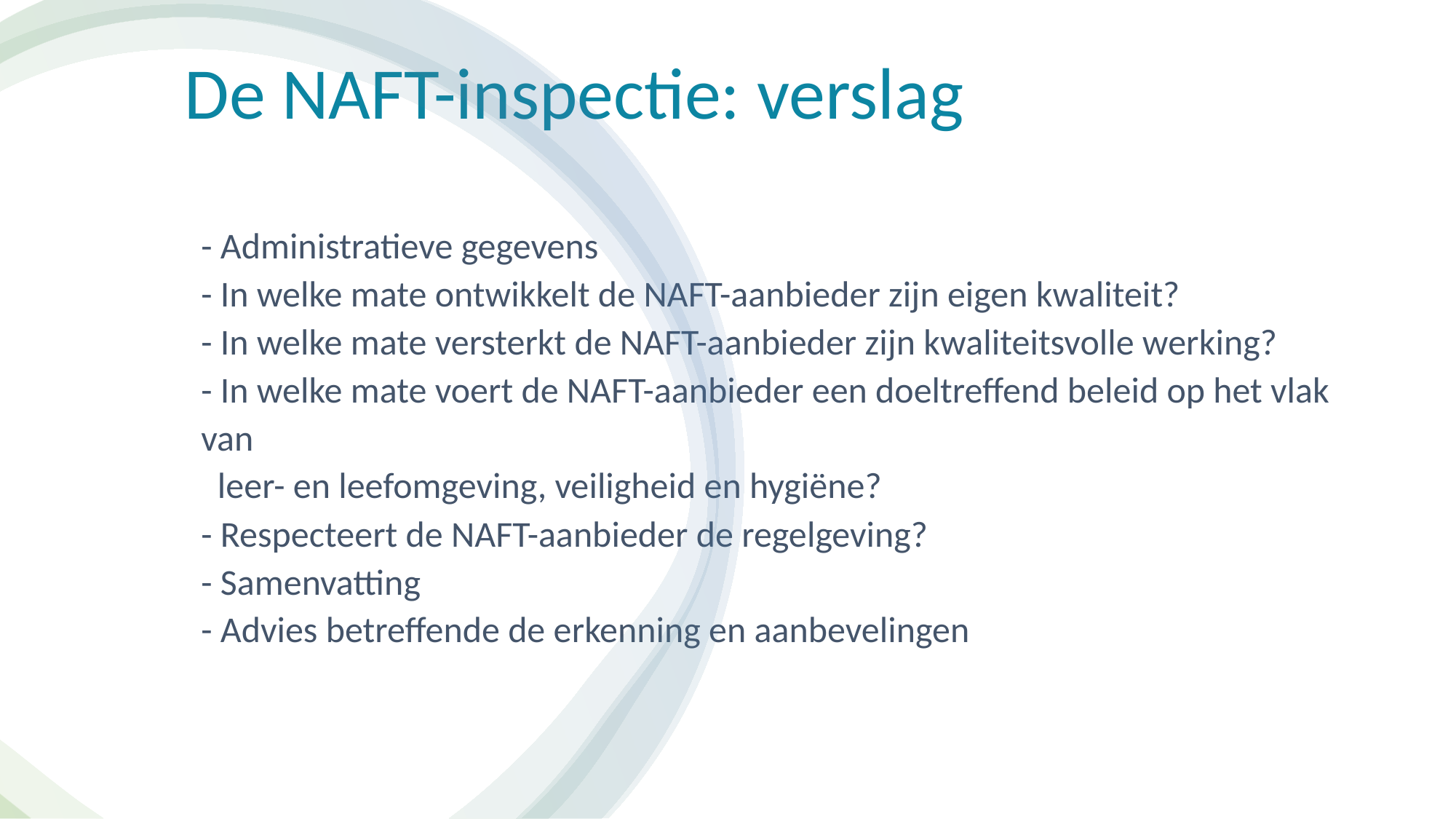

De NAFT-inspectie: verslag
# - Administratieve gegevens - In welke mate ontwikkelt de NAFT-aanbieder zijn eigen kwaliteit? - In welke mate versterkt de NAFT-aanbieder zijn kwaliteitsvolle werking? - In welke mate voert de NAFT-aanbieder een doeltreffend beleid op het vlak van leer- en leefomgeving, veiligheid en hygiëne? - Respecteert de NAFT-aanbieder de regelgeving? - Samenvatting - Advies betreffende de erkenning en aanbevelingen